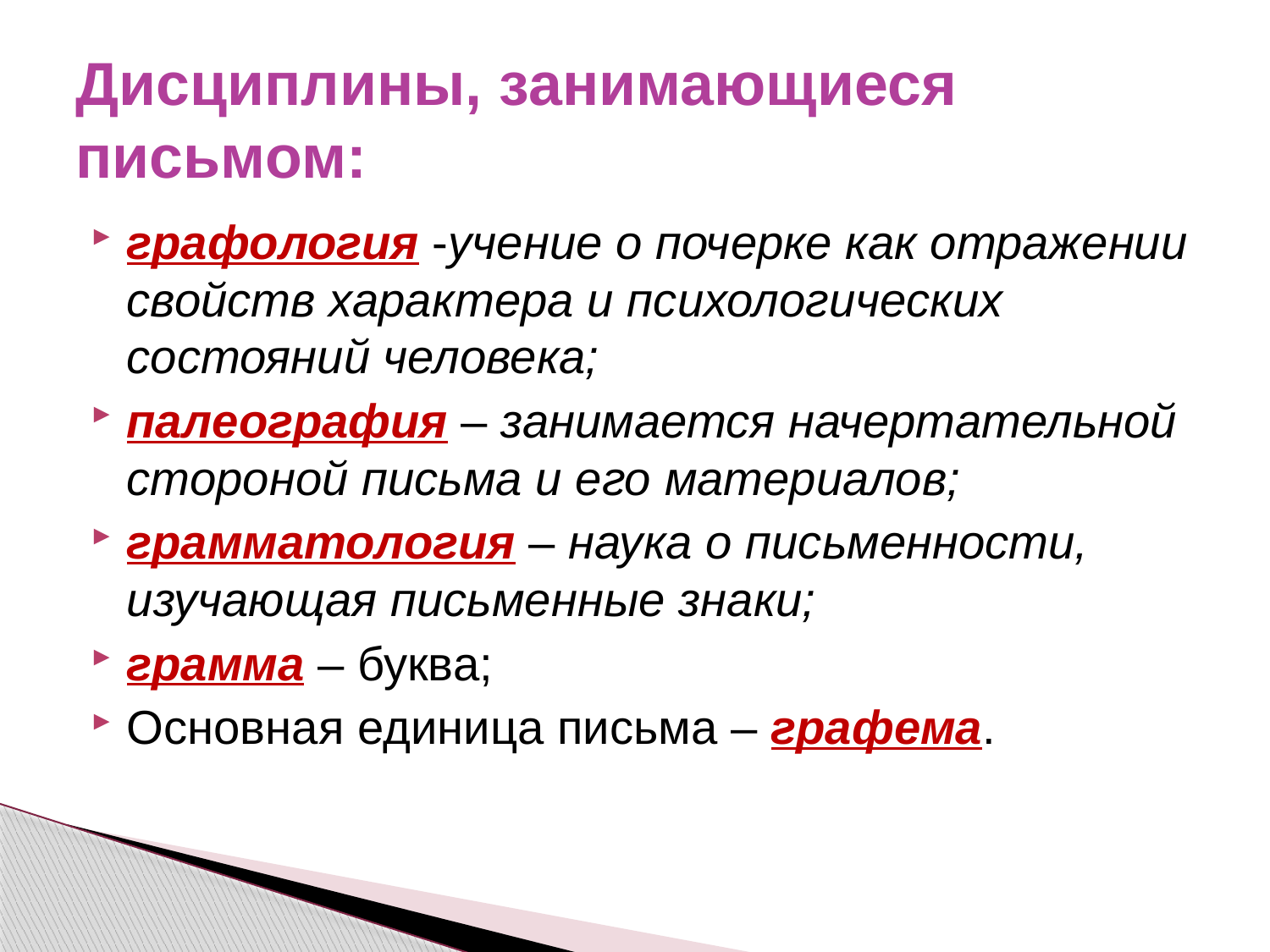

# Дисциплины, занимающиеся письмом:
графология -учение о почерке как отражении свойств характера и психологических состояний человека;
палеография – занимается начертательной стороной письма и его материалов;
грамматология – наука о письменности, изучающая письменные знаки;
грамма – буква;
Основная единица письма – графема.